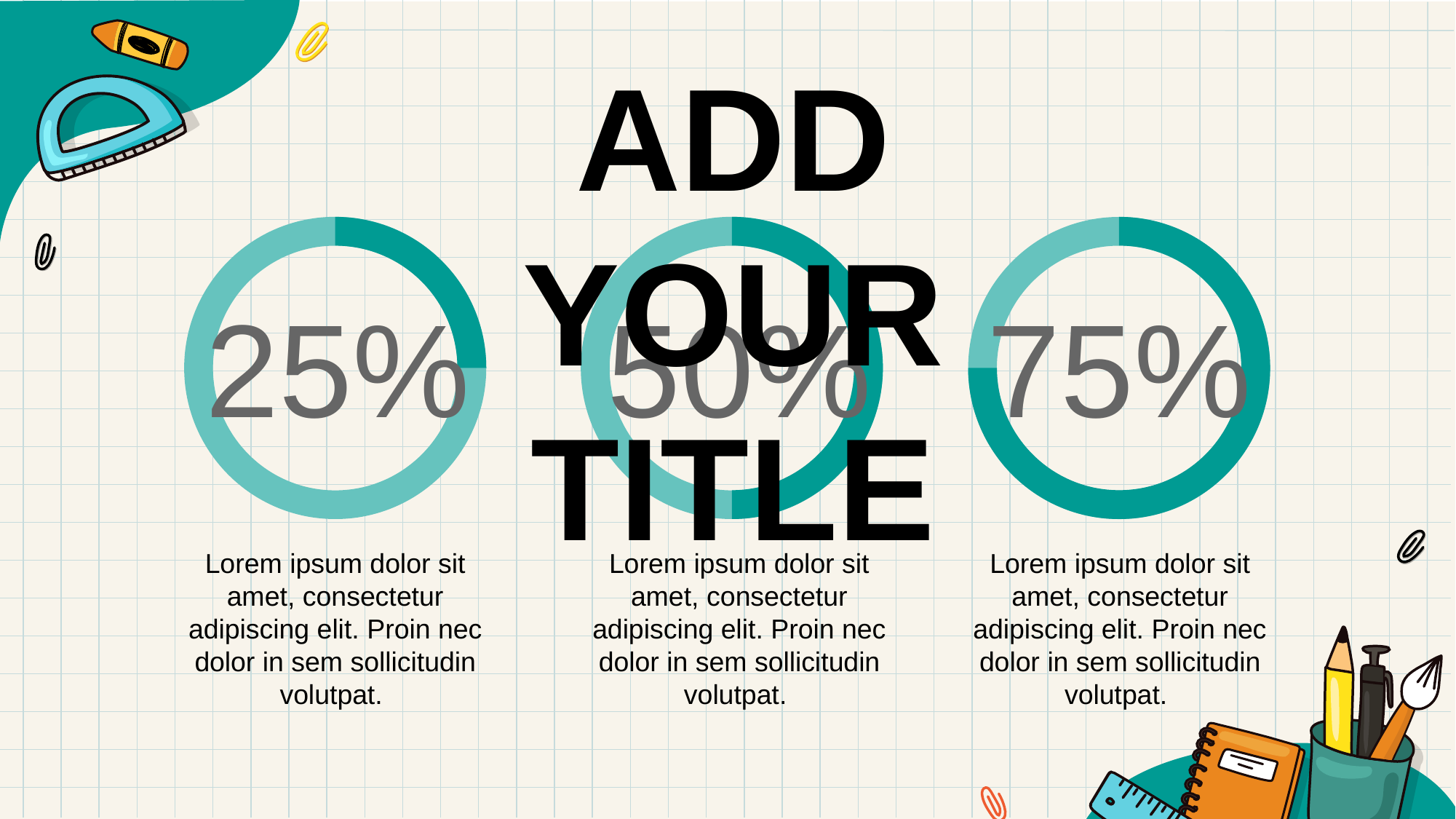

ADD YOUR TITLE

25%
50%
75%

Lorem ipsum dolor sit amet, consectetur adipiscing elit. Proin nec dolor in sem sollicitudin volutpat.
Lorem ipsum dolor sit amet, consectetur adipiscing elit. Proin nec dolor in sem sollicitudin volutpat.
Lorem ipsum dolor sit amet, consectetur adipiscing elit. Proin nec dolor in sem sollicitudin volutpat.